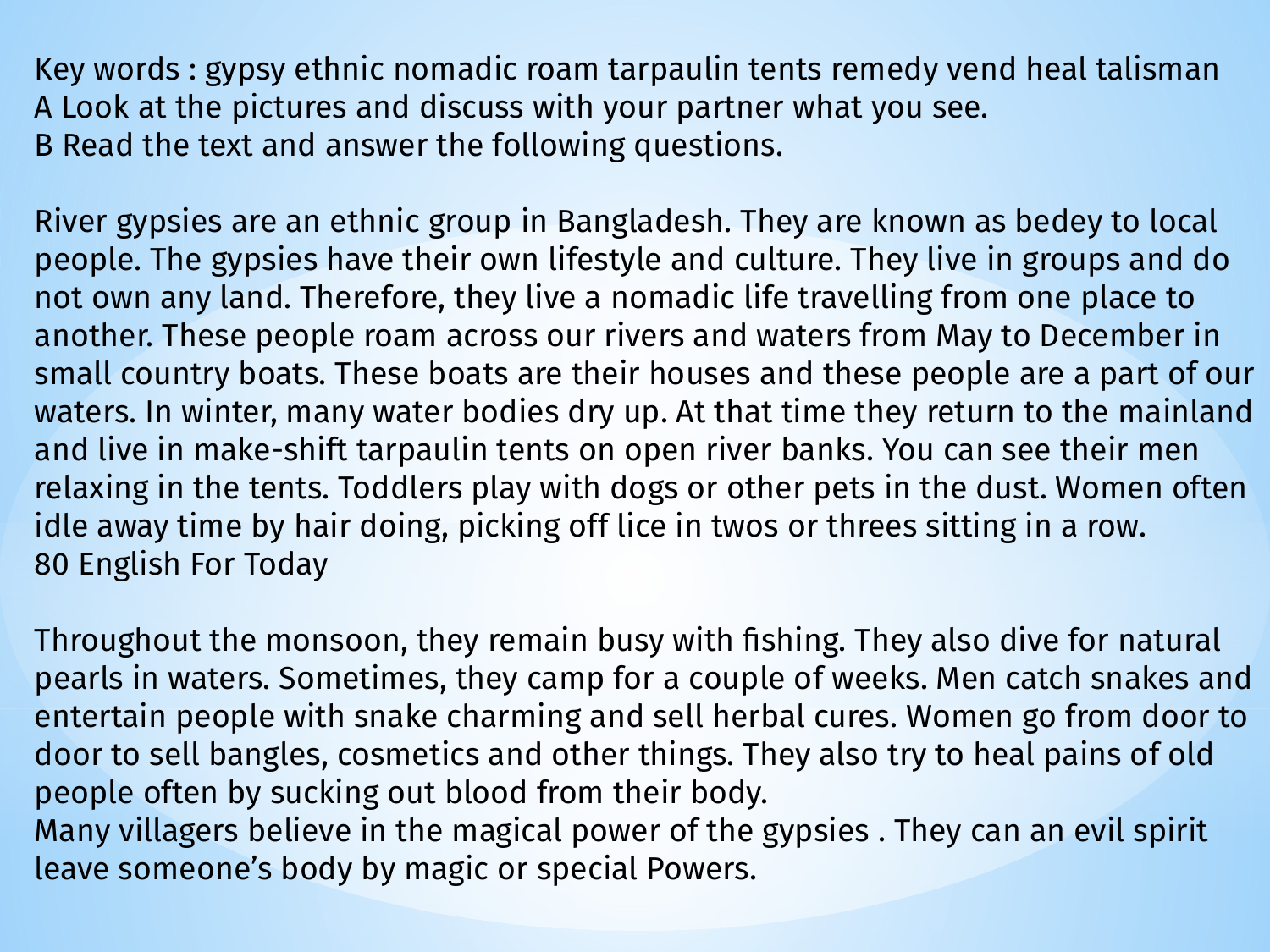

Key words : gypsy ethnic nomadic roam tarpaulin tents remedy vend heal talisman
A Look at the pictures and discuss with your partner what you see.
B Read the text and answer the following questions.
River gypsies are an ethnic group in Bangladesh. They are known as bedey to local
people. The gypsies have their own lifestyle and culture. They live in groups and do
not own any land. Therefore, they live a nomadic life travelling from one place to
another. These people roam across our rivers and waters from May to December in
small country boats. These boats are their houses and these people are a part of our
waters. In winter, many water bodies dry up. At that time they return to the mainland
and live in make-shift tarpaulin tents on open river banks. You can see their men
relaxing in the tents. Toddlers play with dogs or other pets in the dust. Women often
idle away time by hair doing, picking off lice in twos or threes sitting in a row.
80 English For Today
Throughout the monsoon, they remain busy with fishing. They also dive for natural
pearls in waters. Sometimes, they camp for a couple of weeks. Men catch snakes and
entertain people with snake charming and sell herbal cures. Women go from door to
door to sell bangles, cosmetics and other things. They also try to heal pains of old
people often by sucking out blood from their body.
Many villagers believe in the magical power of the gypsies . They can an evil spirit
leave someone’s body by magic or special Powers.